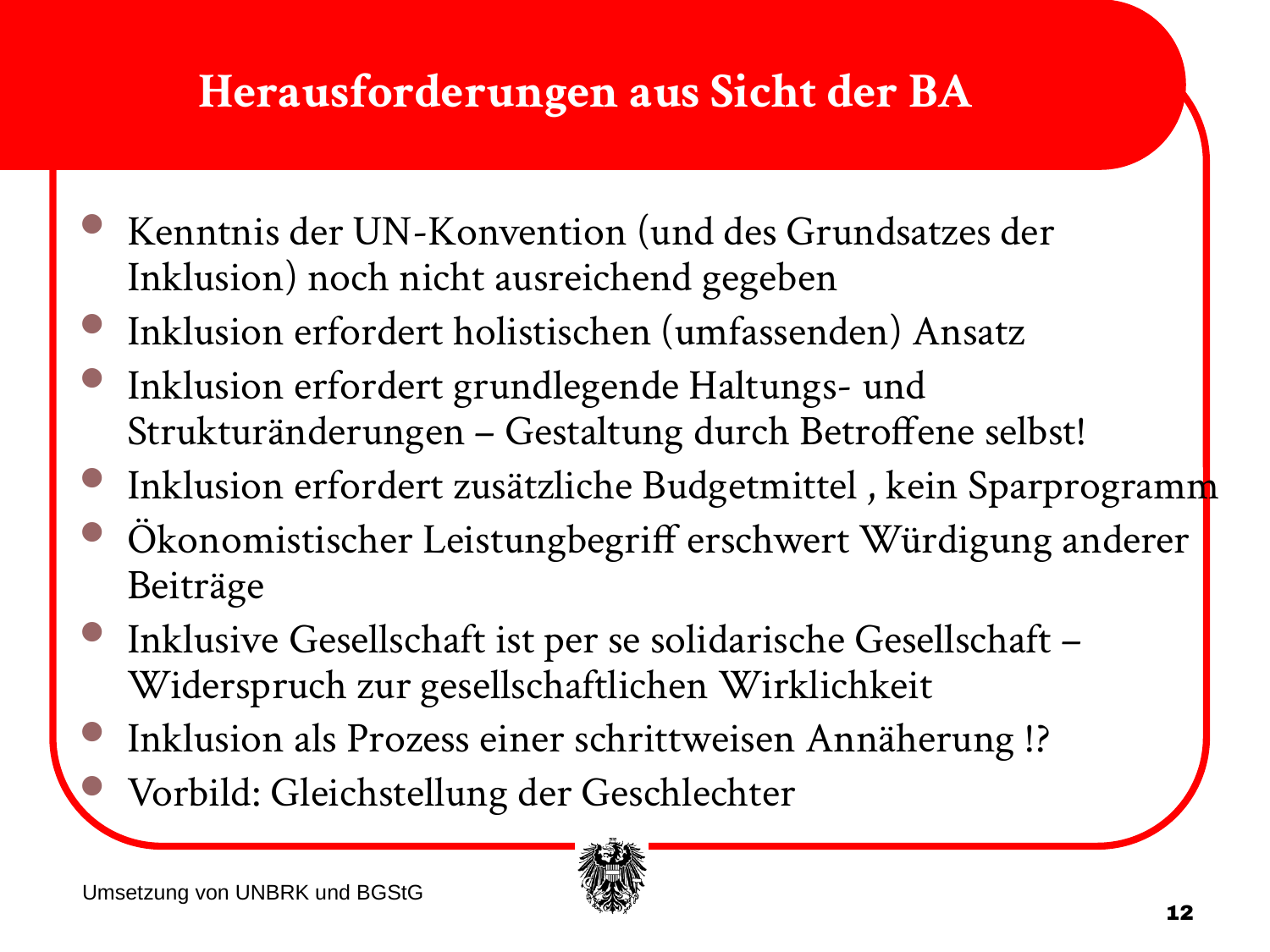

Herausforderungen aus Sicht der BA
Kenntnis der UN-Konvention (und des Grundsatzes der Inklusion) noch nicht ausreichend gegeben
Inklusion erfordert holistischen (umfassenden) Ansatz
Inklusion erfordert grundlegende Haltungs- und Strukturänderungen – Gestaltung durch Betroffene selbst!
Inklusion erfordert zusätzliche Budgetmittel , kein Sparprogramm
Ökonomistischer Leistungbegriff erschwert Würdigung anderer Beiträge
Inklusive Gesellschaft ist per se solidarische Gesellschaft –Widerspruch zur gesellschaftlichen Wirklichkeit
Inklusion als Prozess einer schrittweisen Annäherung !?
Vorbild: Gleichstellung der Geschlechter
Umsetzung von UNBRK und BGStG
12